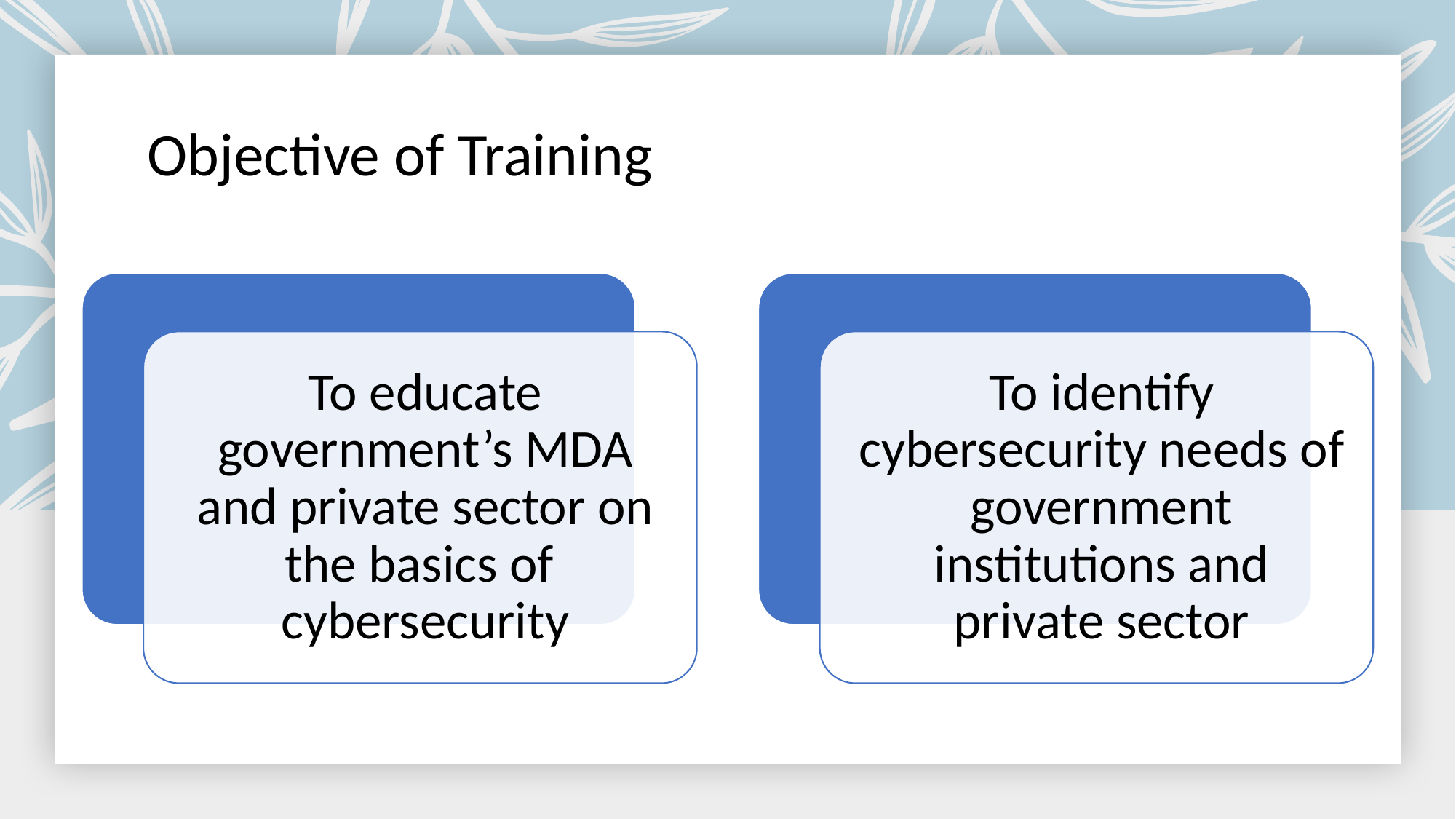

# Objective of Training
To educate government’s MDA and private sector on the basics of  cybersecurity
To identify cybersecurity needs of government institutions and private sector